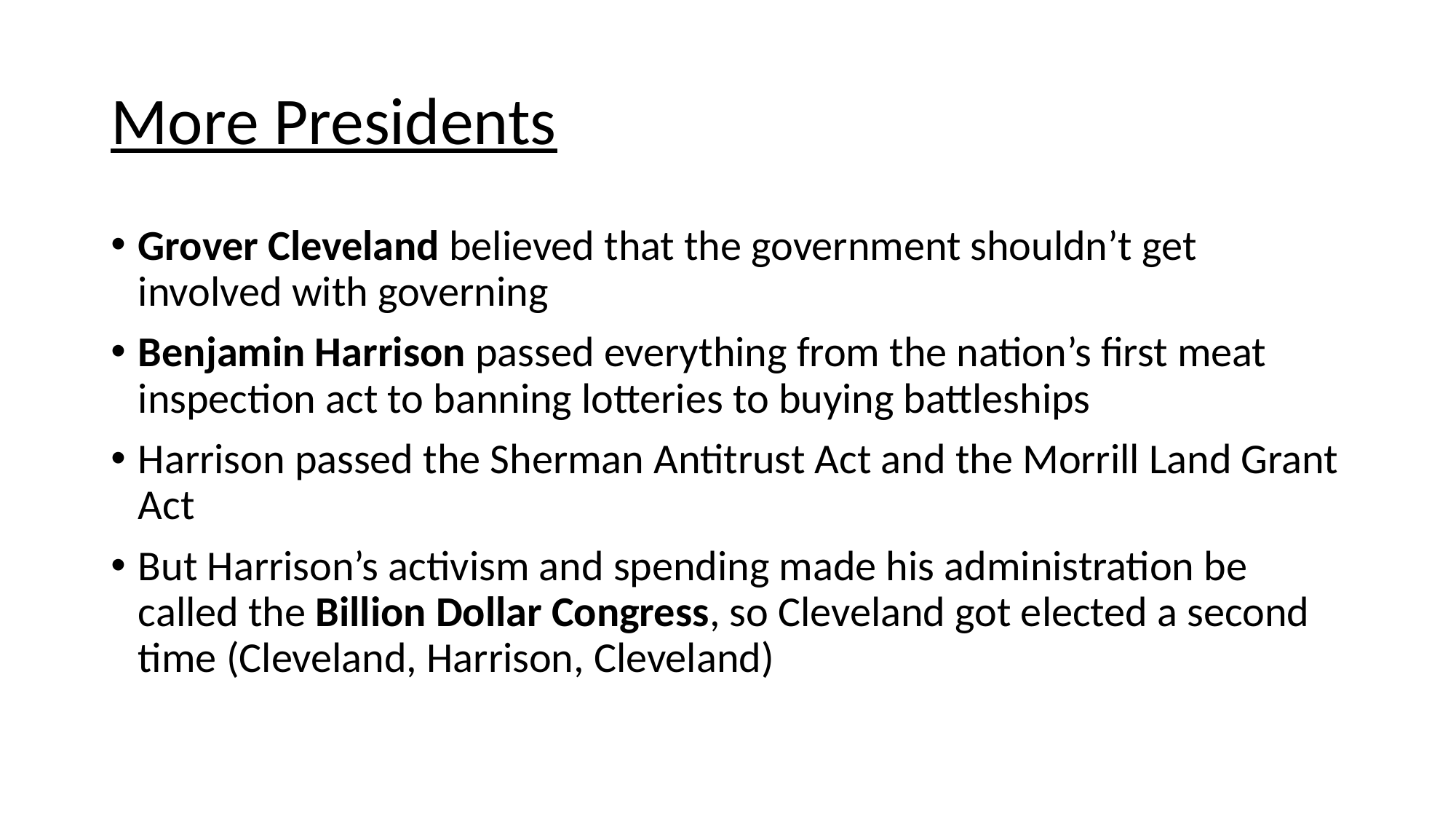

# More Presidents
Grover Cleveland believed that the government shouldn’t get involved with governing
Benjamin Harrison passed everything from the nation’s first meat inspection act to banning lotteries to buying battleships
Harrison passed the Sherman Antitrust Act and the Morrill Land Grant Act
But Harrison’s activism and spending made his administration be called the Billion Dollar Congress, so Cleveland got elected a second time (Cleveland, Harrison, Cleveland)